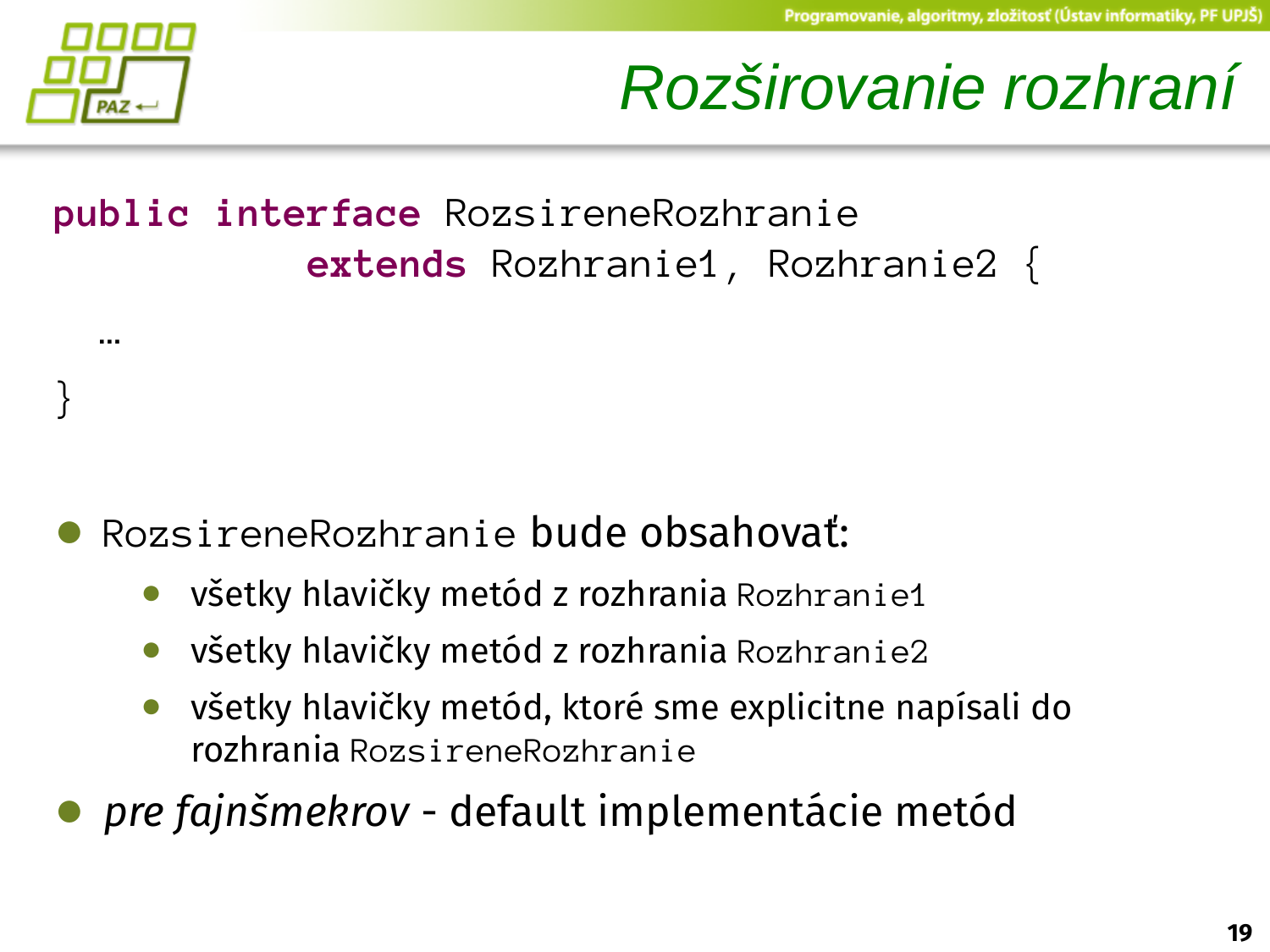

# Rozširovanie rozhraní
public interface RozsireneRozhranie
		extends Rozhranie1, Rozhranie2 {
  …
}

RozsireneRozhranie bude obsahovať:
všetky hlavičky metód z rozhrania Rozhranie1
všetky hlavičky metód z rozhrania Rozhranie2
všetky hlavičky metód, ktoré sme explicitne napísali do rozhrania RozsireneRozhranie
pre fajnšmekrov - default implementácie metód